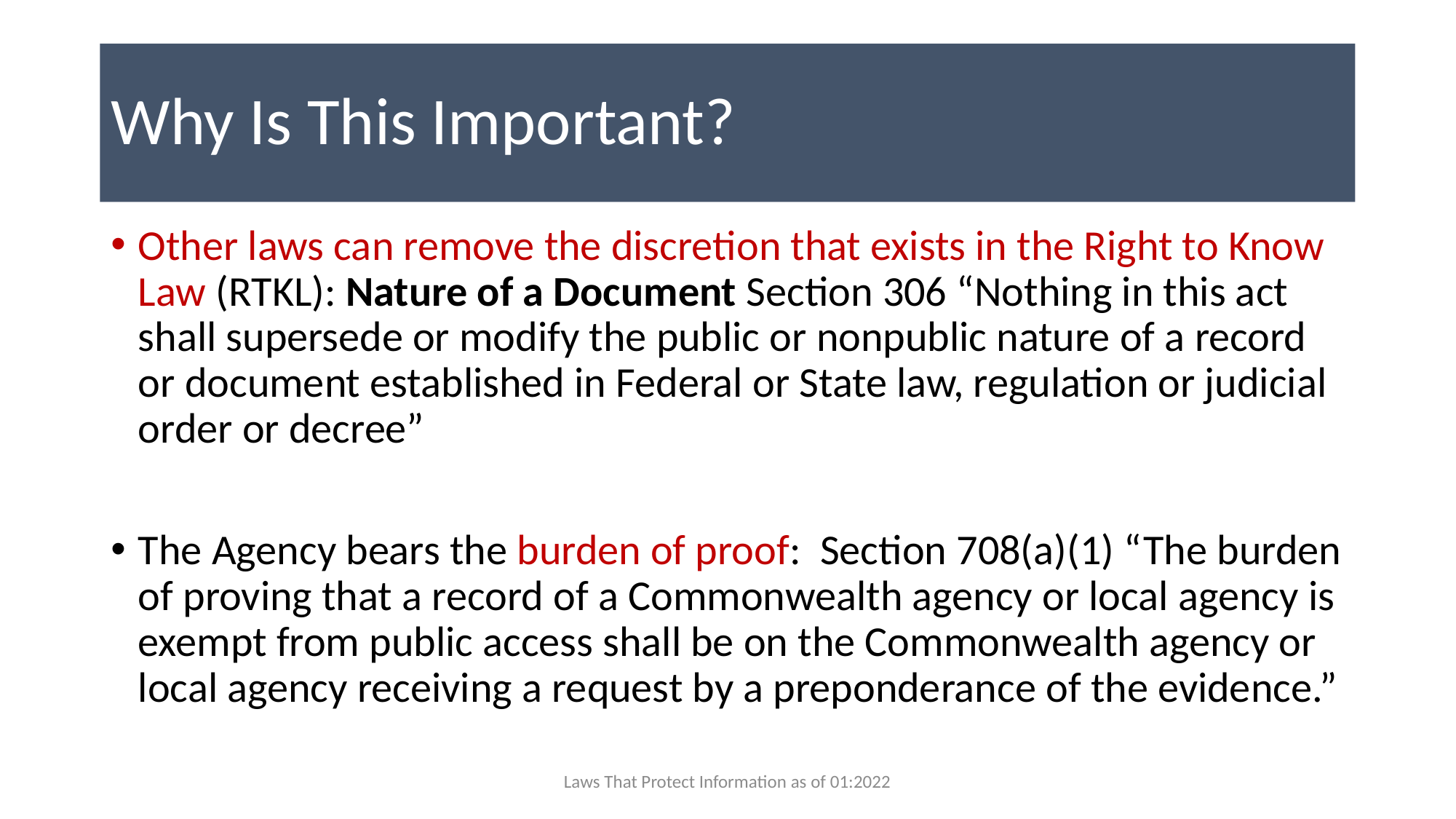

# Why Is This Important?
Other laws can remove the discretion that exists in the Right to Know Law (RTKL): Nature of a Document Section 306 “Nothing in this act shall supersede or modify the public or nonpublic nature of a record or document established in Federal or State law, regulation or judicial order or decree”

The Agency bears the burden of proof:  Section 708(a)(1) “The burden of proving that a record of a Commonwealth agency or local agency is exempt from public access shall be on the Commonwealth agency or local agency receiving a request by a preponderance of the evidence.”

Laws That Protect Information as of 01:2022